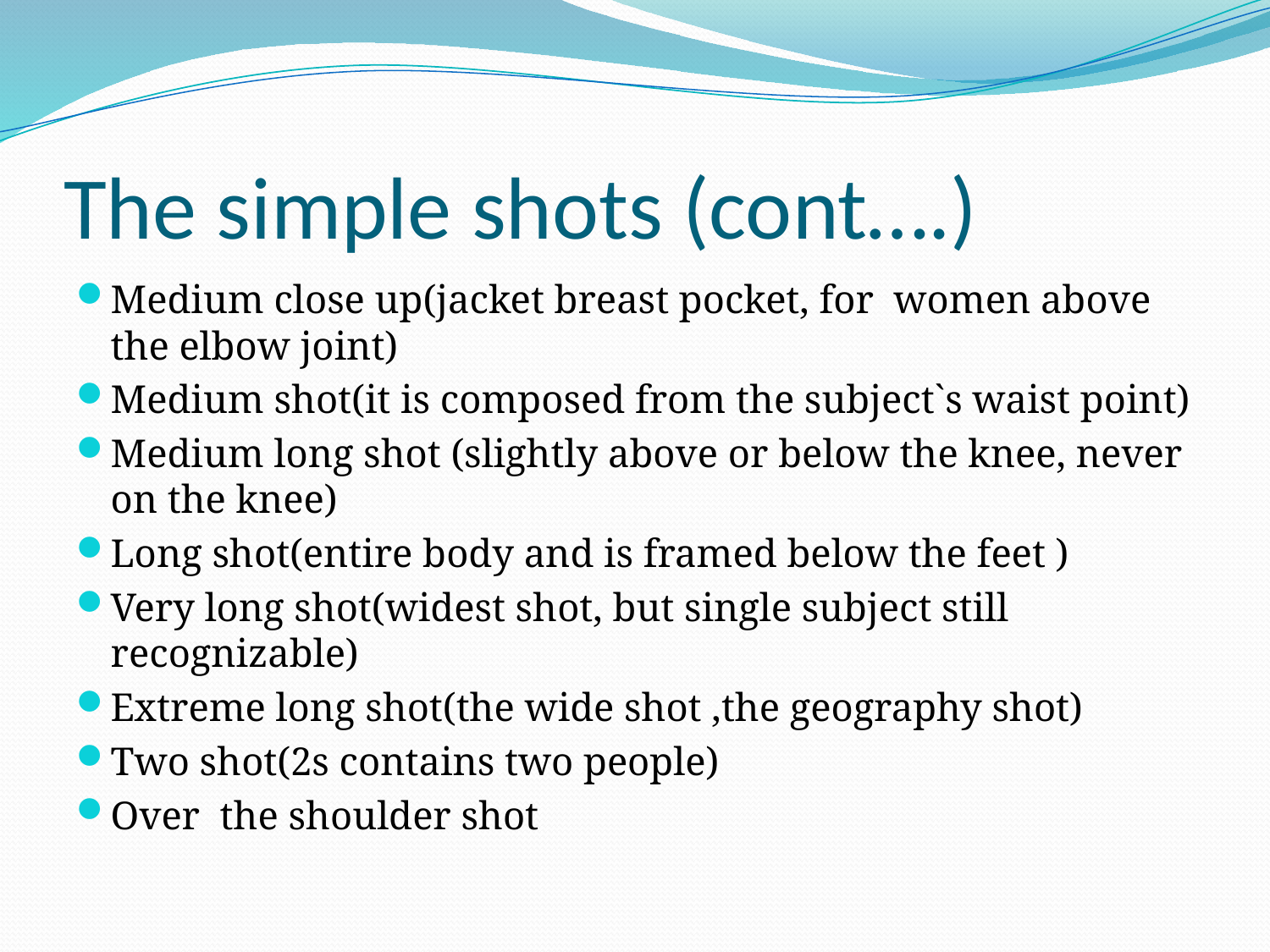

# The simple shots (cont….)
Medium close up(jacket breast pocket, for  women above the elbow joint)
Medium shot(it is composed from the subject`s waist point)
Medium long shot (slightly above or below the knee, never on the knee)
Long shot(entire body and is framed below the feet )
Very long shot(widest shot, but single subject still recognizable)
Extreme long shot(the wide shot ,the geography shot)
Two shot(2s contains two people)
Over  the shoulder shot